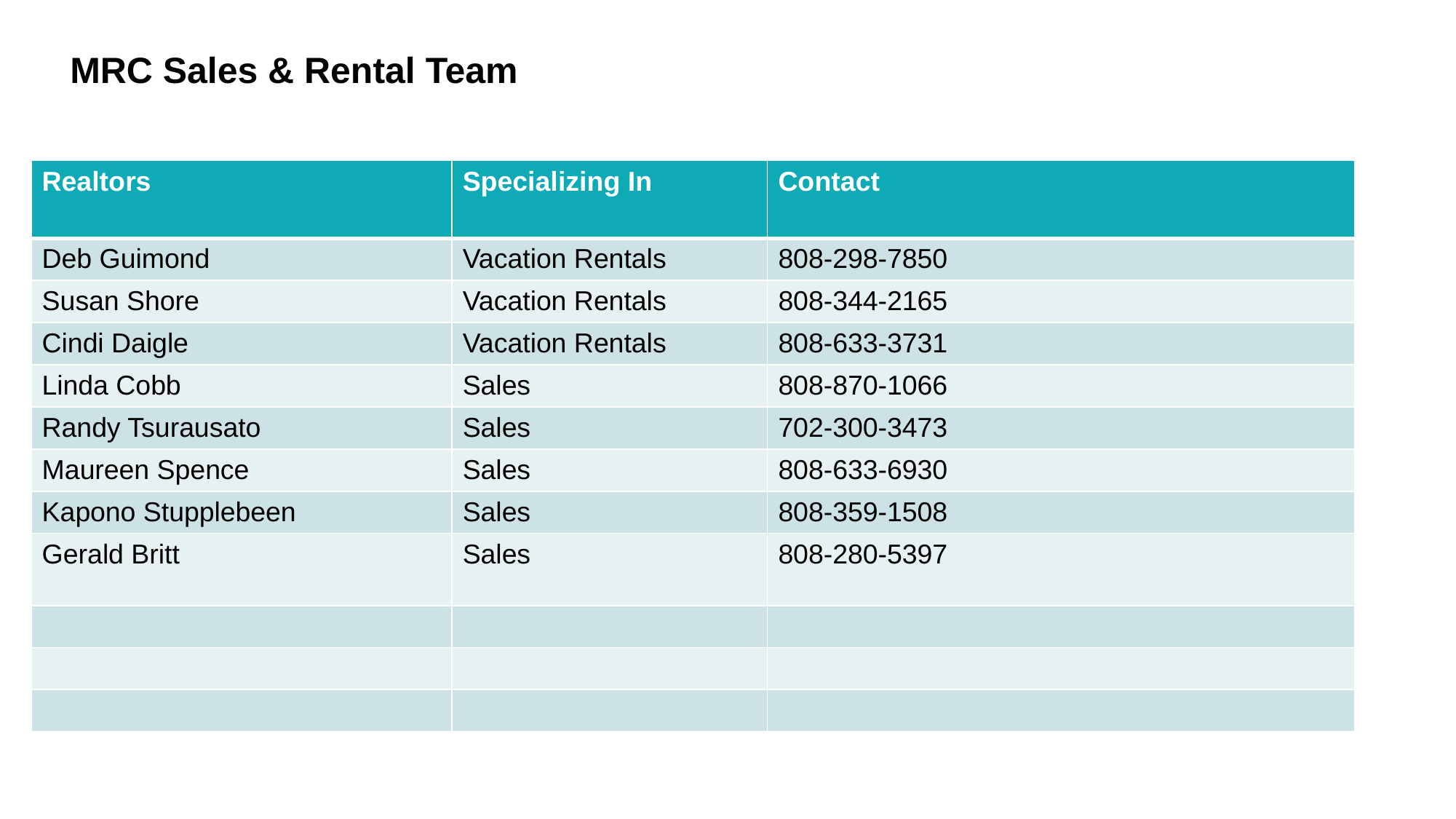

# MRC Sales & Rental Team

| Realtors | Specializing In | Contact |
| --- | --- | --- |
| Deb Guimond | Vacation Rentals | 808-298-7850 |
| Susan Shore | Vacation Rentals | 808-344-2165 |
| Cindi Daigle | Vacation Rentals | 808-633-3731 |
| Linda Cobb | Sales | 808-870-1066 |
| Randy Tsurausato | Sales | 702-300-3473 |
| Maureen Spence | Sales | 808-633-6930 |
| Kapono Stupplebeen | Sales | 808-359-1508 |
| Gerald Britt | Sales | 808-280-5397 |
|  |  |  |
|  |  |  |
|  |  |  |